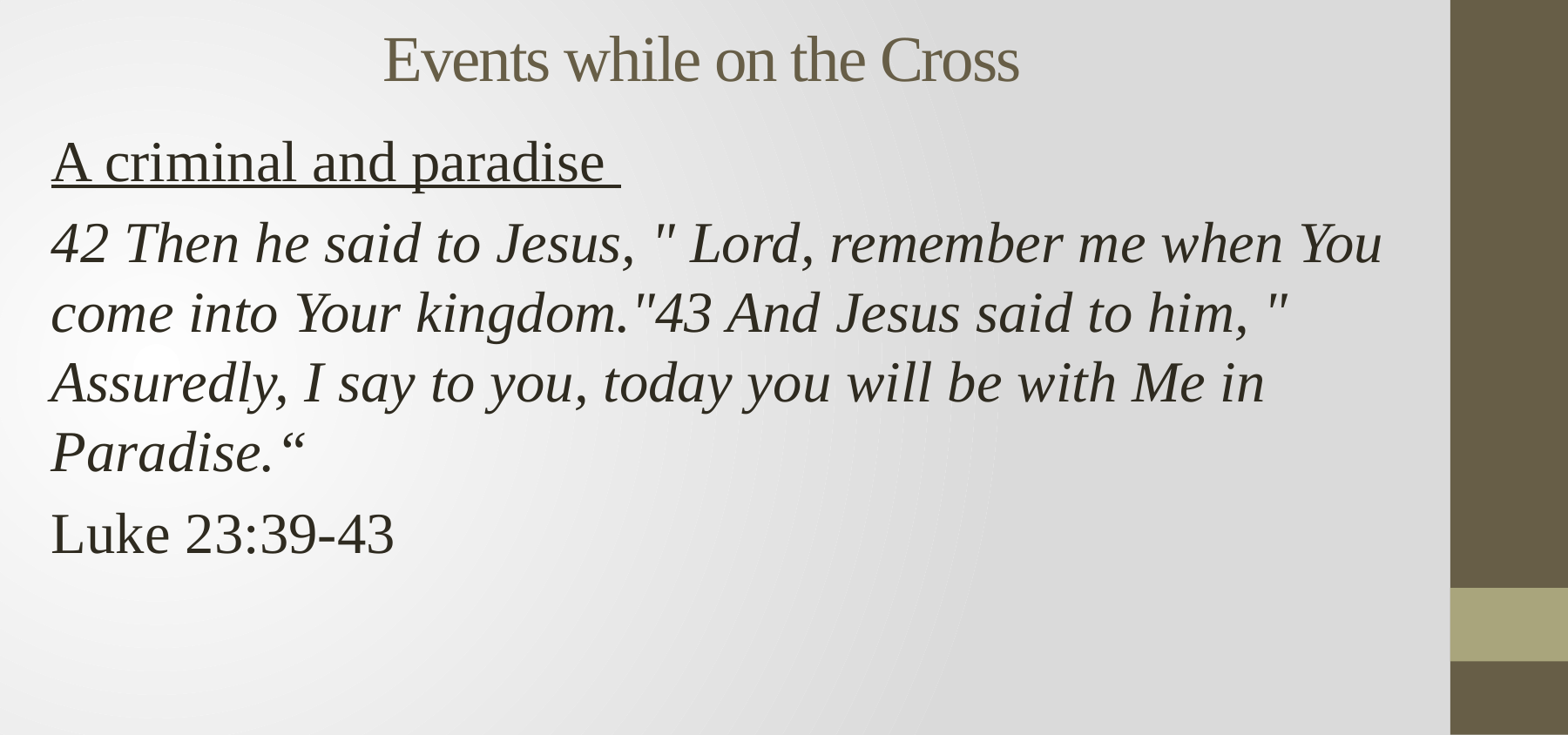

# Events while on the Cross
A criminal and paradise
42 Then he said to Jesus, " Lord, remember me when You come into Your kingdom."43 And Jesus said to him, " Assuredly, I say to you, today you will be with Me in Paradise.“
Luke 23:39-43